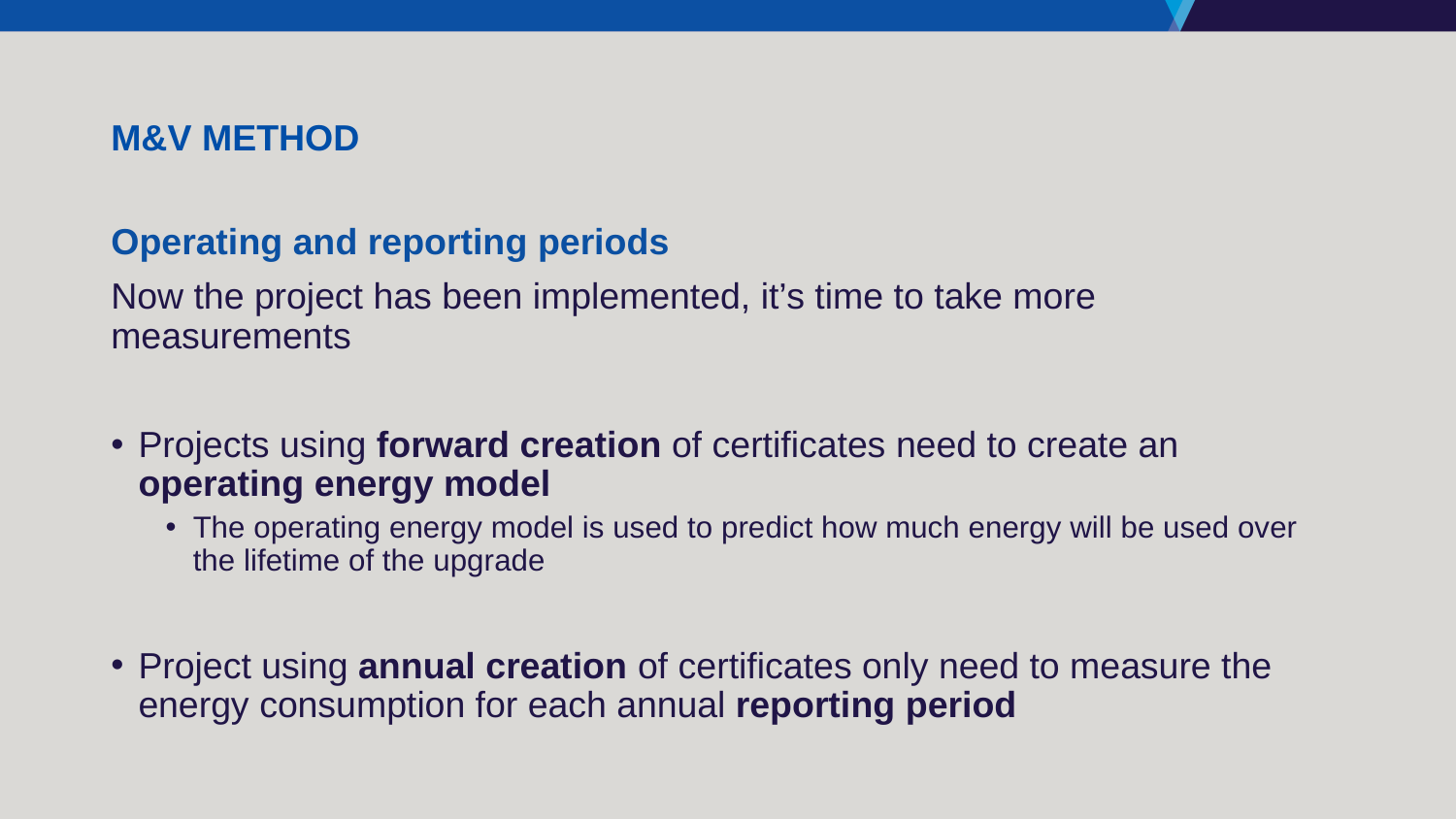

# M&V method
Operating and reporting periods
Now the project has been implemented, it’s time to take more measurements

Projects using forward creation of certificates need to create an operating energy model
The operating energy model is used to predict how much energy will be used over the lifetime of the upgrade

Project using annual creation of certificates only need to measure the energy consumption for each annual reporting period